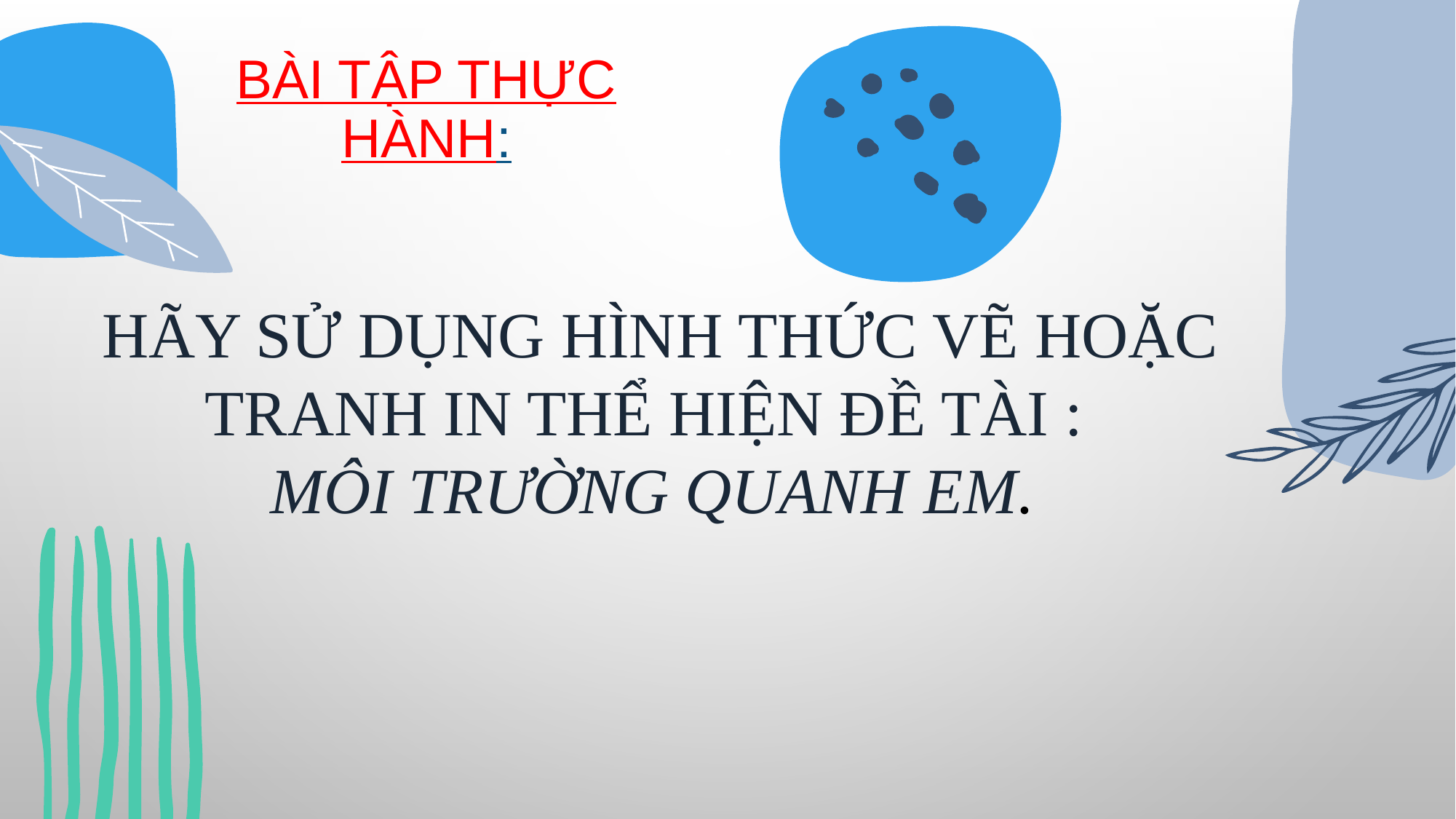

BÀI TẬP THỰC HÀNH:

 HÃY sử dụng hình thức vẽ hoặc tranh in thể hiện đề tài :
môi trường quanh em.